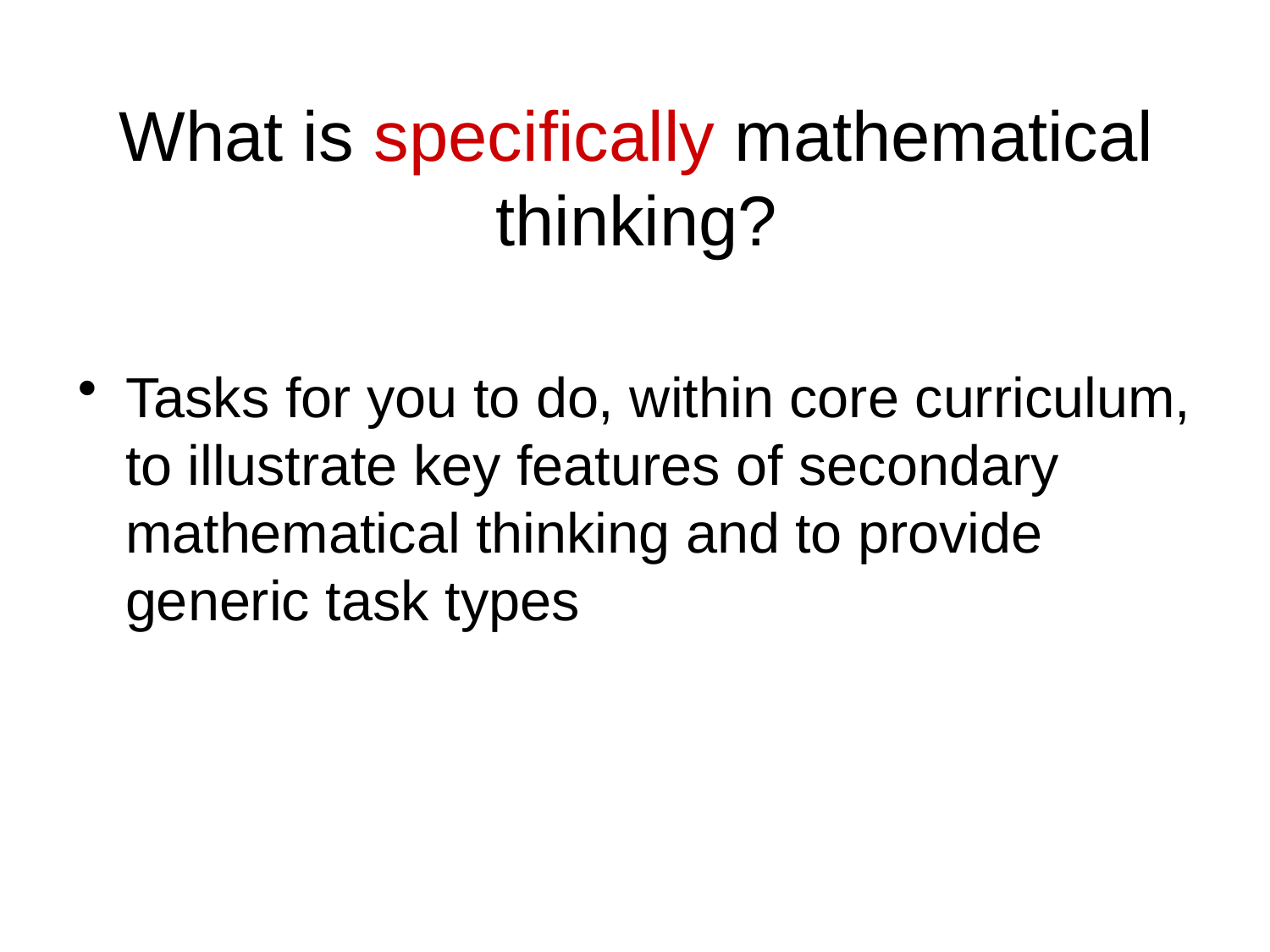

# What is specifically mathematical thinking?

Tasks for you to do, within core curriculum, to illustrate key features of secondary mathematical thinking and to provide generic task types